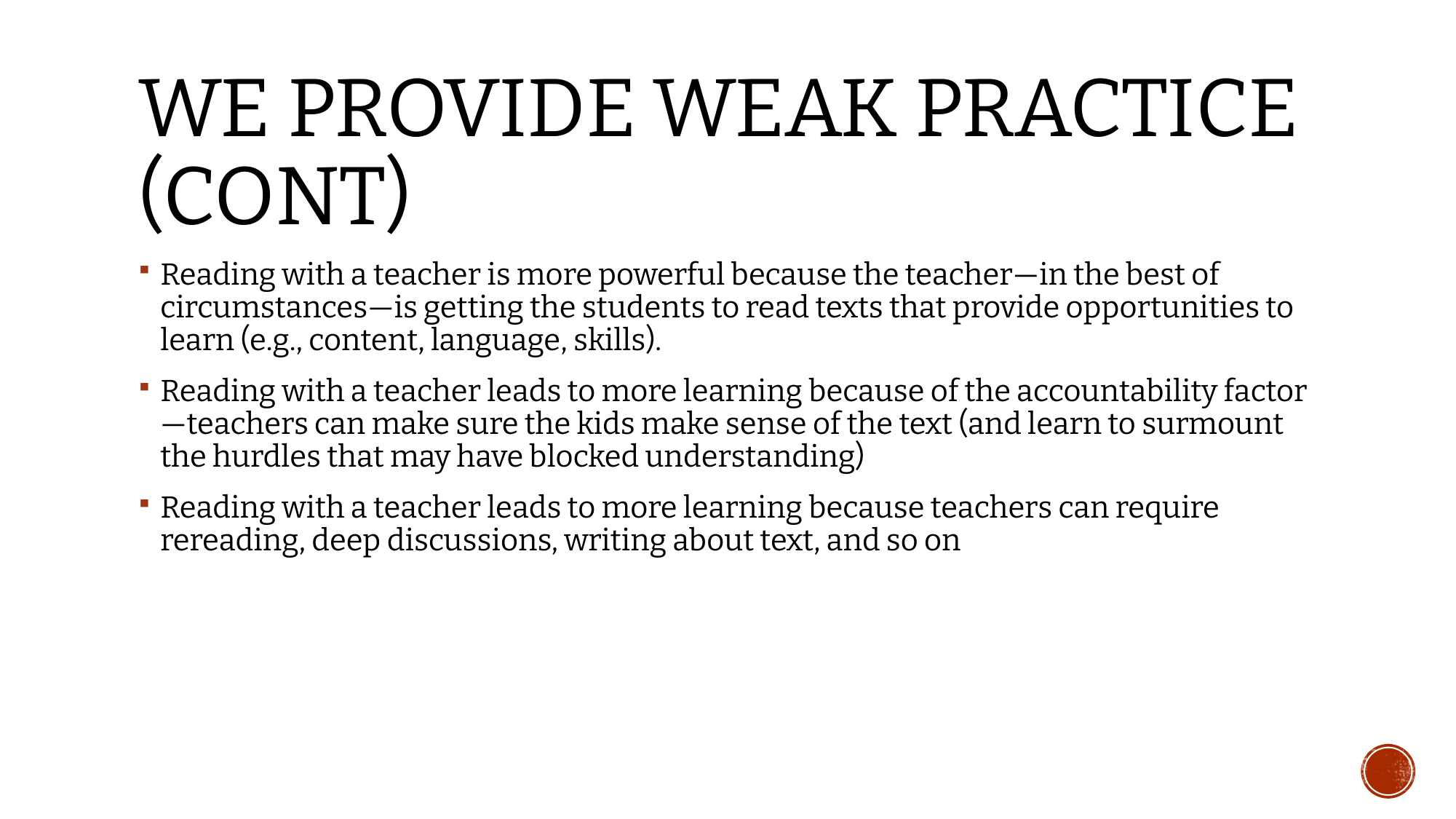

# We provide weak practice (Cont)
Reading with a teacher is more powerful because the teacher—in the best of circumstances—is getting the students to read texts that provide opportunities to learn (e.g., content, language, skills).
Reading with a teacher leads to more learning because of the accountability factor—teachers can make sure the kids make sense of the text (and learn to surmount the hurdles that may have blocked understanding)
Reading with a teacher leads to more learning because teachers can require rereading, deep discussions, writing about text, and so on